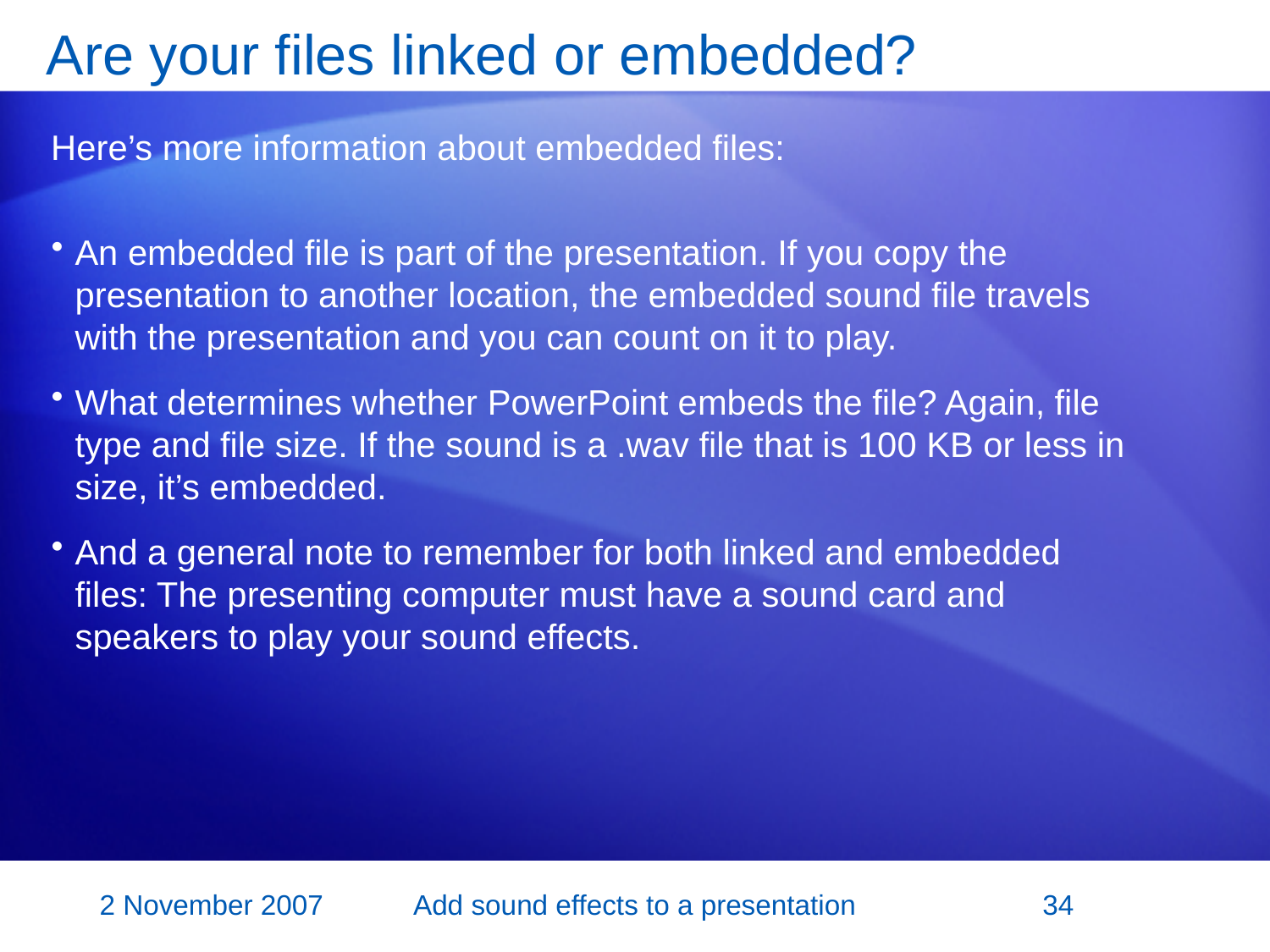

# Are your files linked or embedded?
Here’s more information about embedded files:
An embedded file is part of the presentation. If you copy the presentation to another location, the embedded sound file travels with the presentation and you can count on it to play.
What determines whether PowerPoint embeds the file? Again, file type and file size. If the sound is a .wav file that is 100 KB or less in size, it’s embedded.
And a general note to remember for both linked and embedded files: The presenting computer must have a sound card and speakers to play your sound effects.

2 November 2007
Add sound effects to a presentation
34